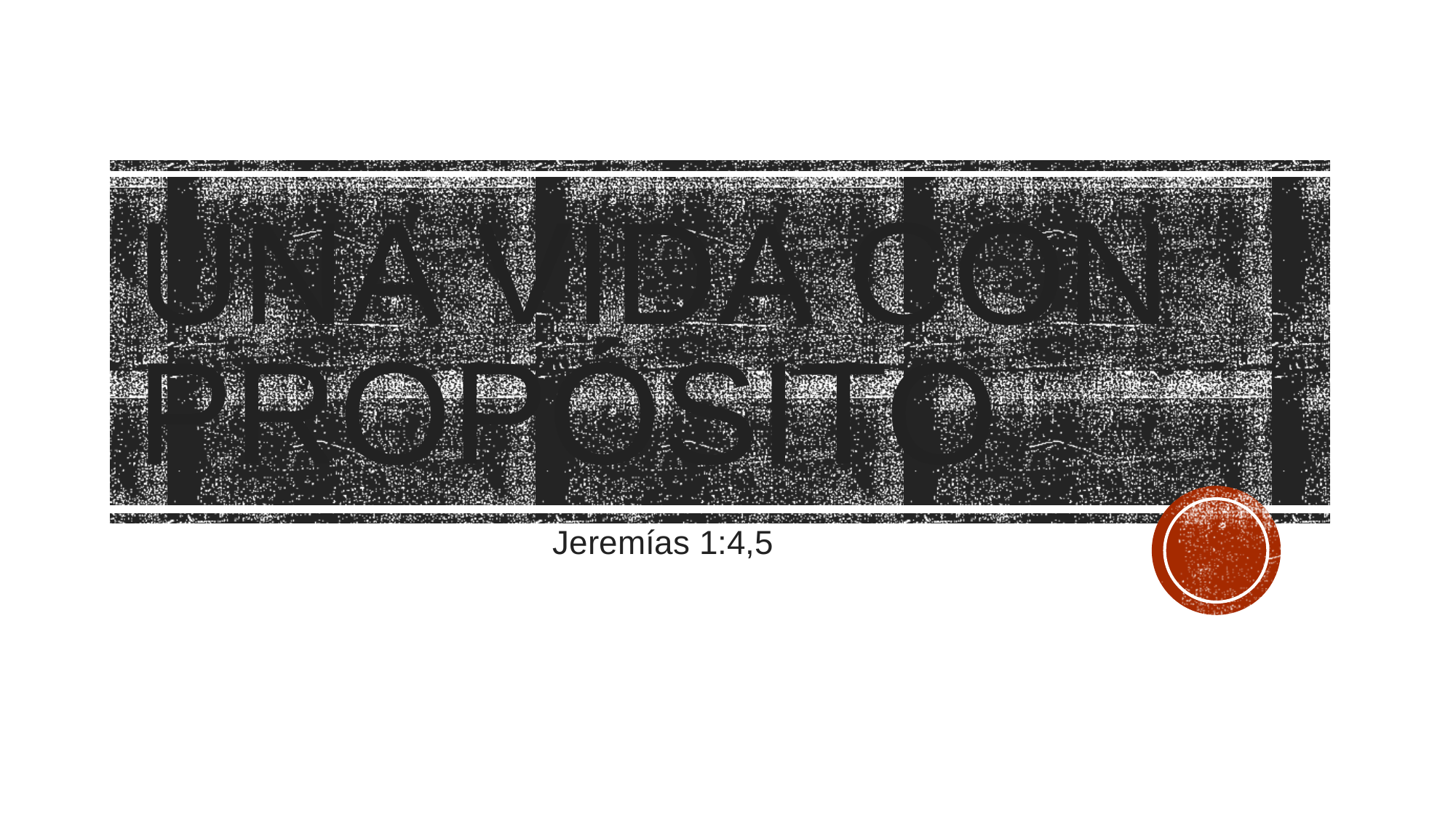

# UNA VIDA CON PROPÓSITO
Jeremías 1:4,5